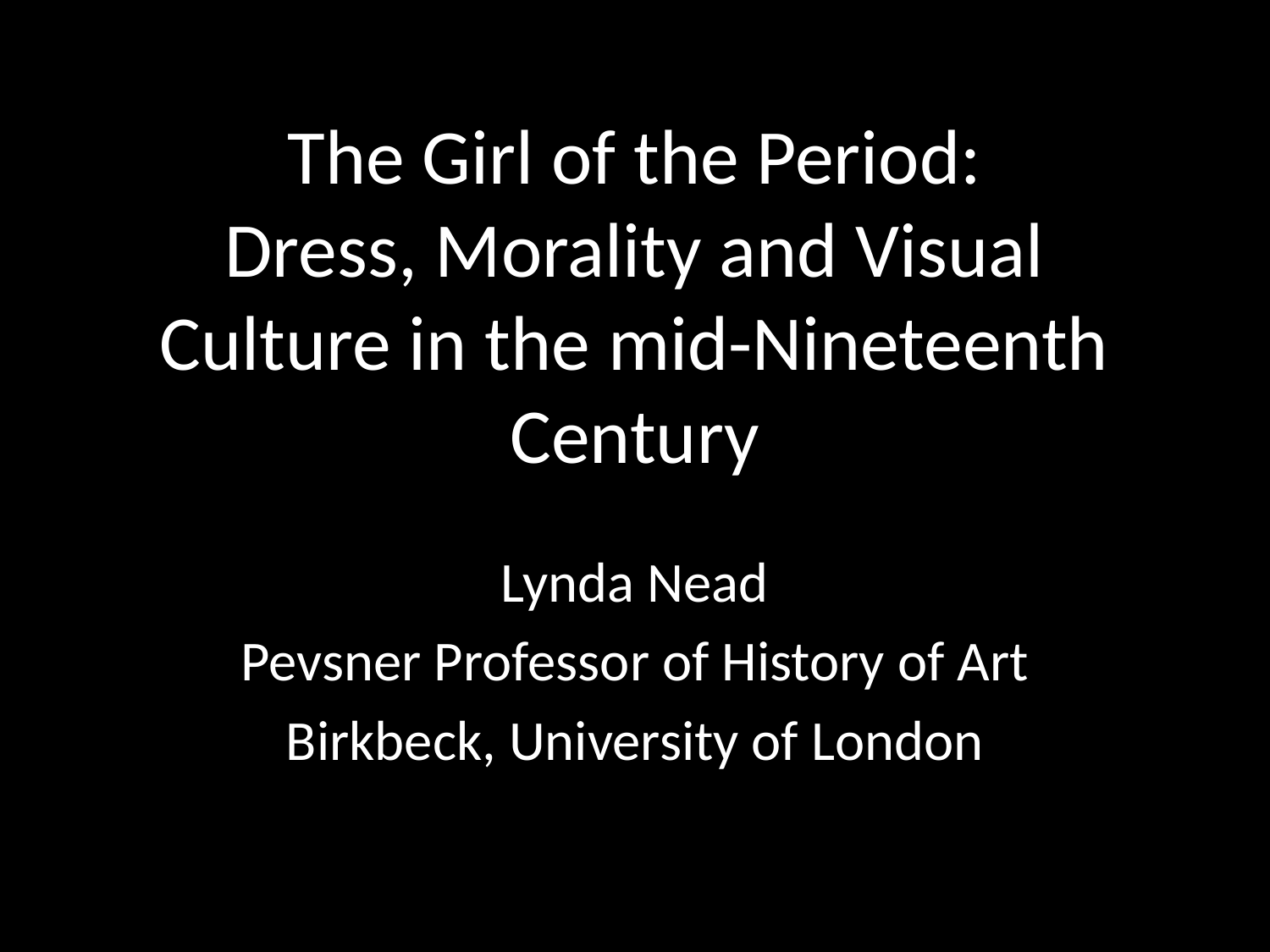

# The Girl of the Period: Dress, Morality and Visual Culture in the mid-Nineteenth Century
Lynda Nead
Pevsner Professor of History of Art
Birkbeck, University of London